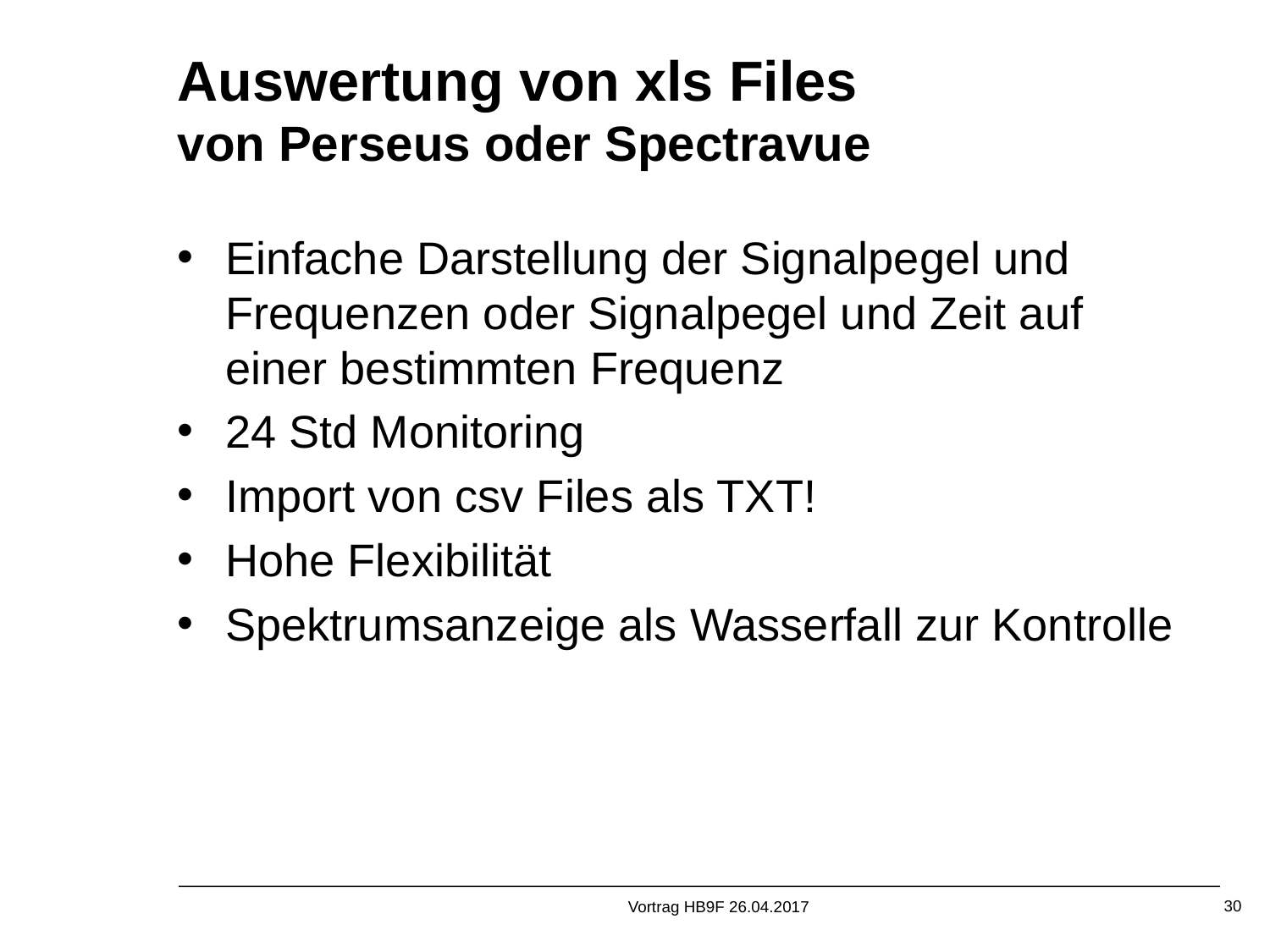

Auswertung von xls Files
von Perseus oder Spectravue
Einfache Darstellung der Signalpegel und Frequenzen oder Signalpegel und Zeit auf einer bestimmten Frequenz
24 Std Monitoring
Import von csv Files als TXT!
Hohe Flexibilität
Spektrumsanzeige als Wasserfall zur Kontrolle

Vortrag HB9F 26.04.2017